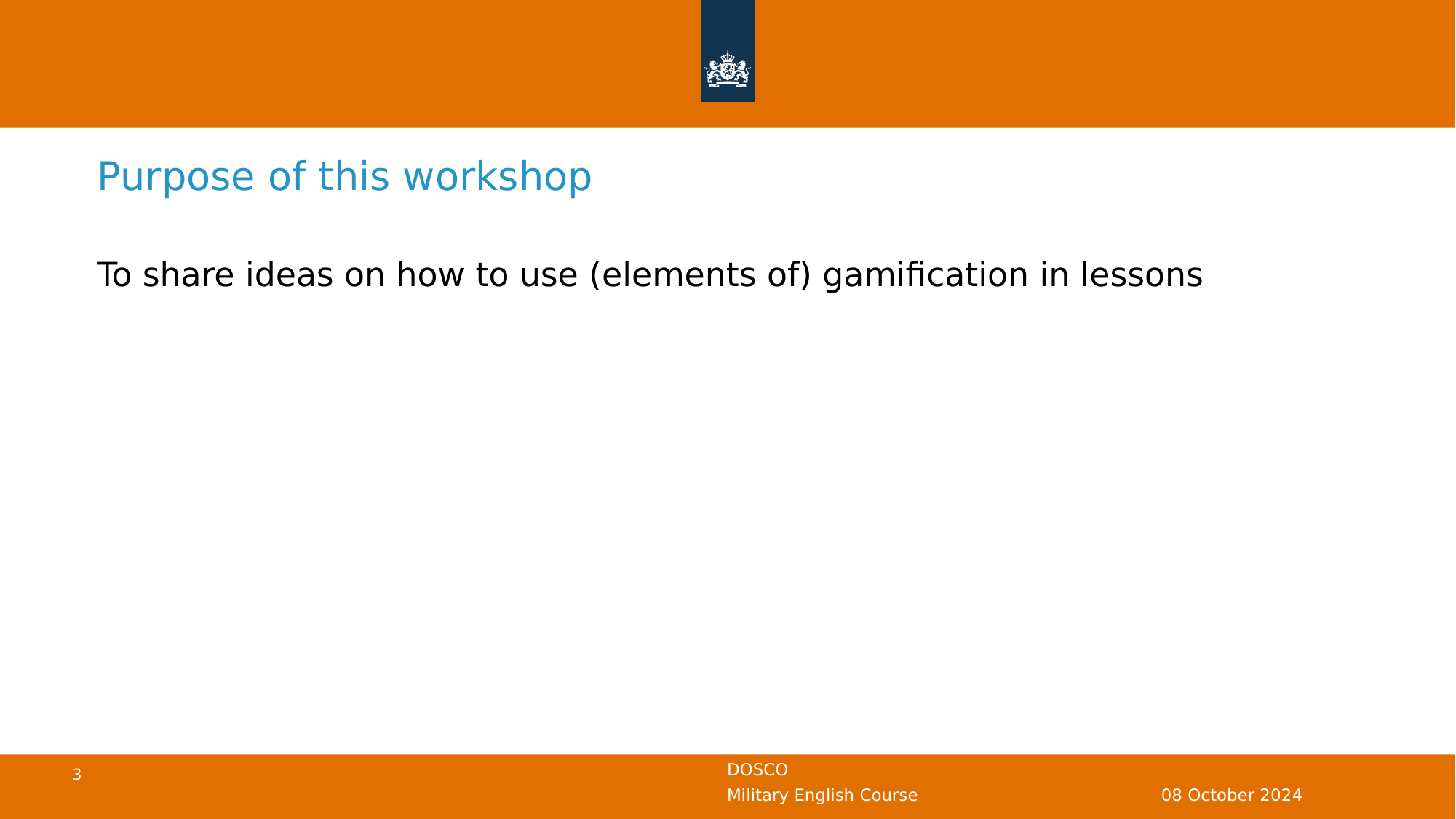

# Purpose of this workshop

To share ideas on how to use (elements of) gamification in lessons
08 October 2024